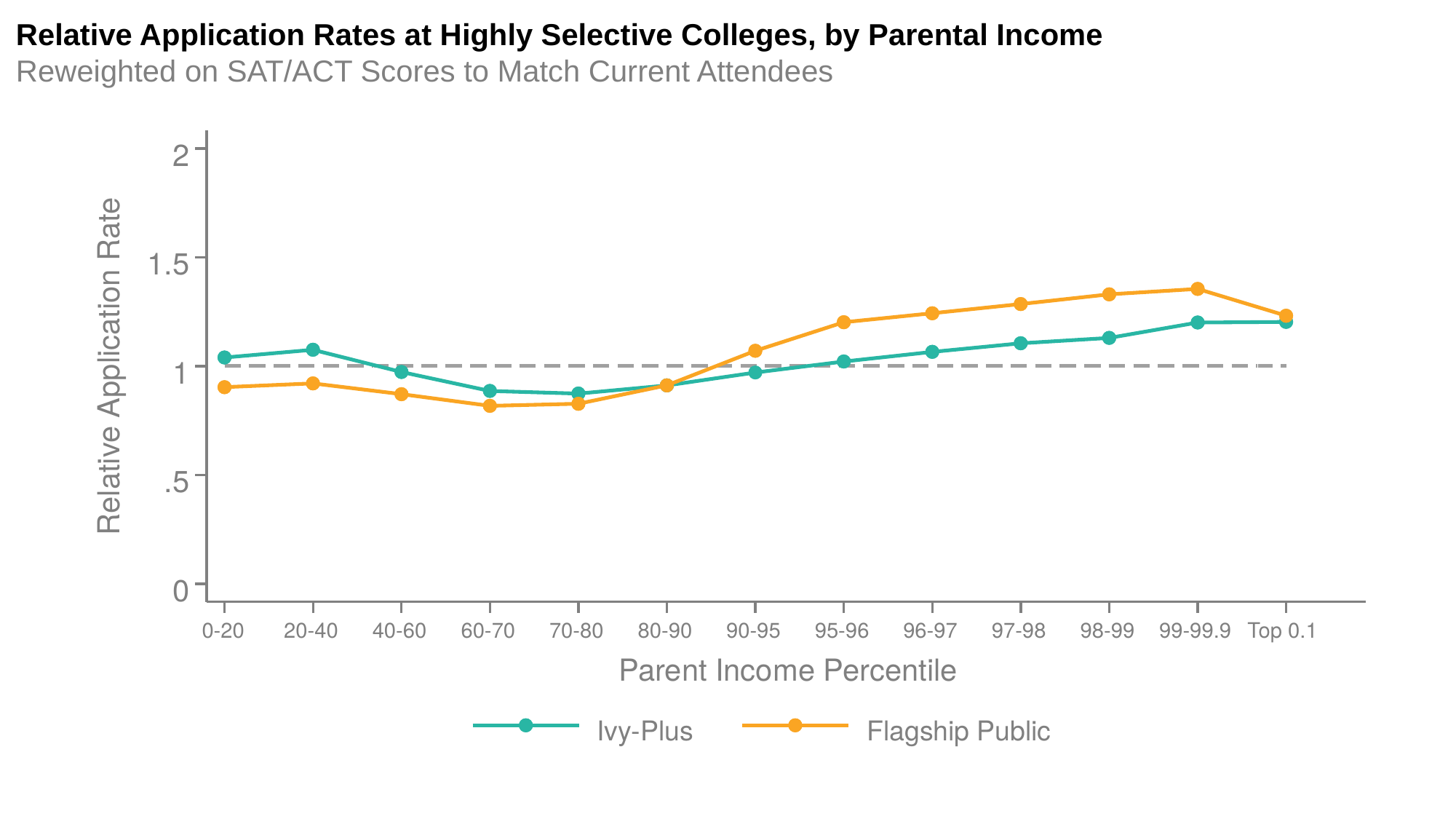

Relative Application Rates at Highly Selective Colleges, by Parental Income
Reweighted on SAT/ACT Scores to Match Current Attendees
2

1.5

Relative Application Rate

1

.5

0

0-20
20-40
40-60
60-70
70-80
80-90
90-95
95-96
96-97
97-98
98-99
99-99.9
Top 0.1
Parent Income Percentile

Ivy-Plus
Flagship Public